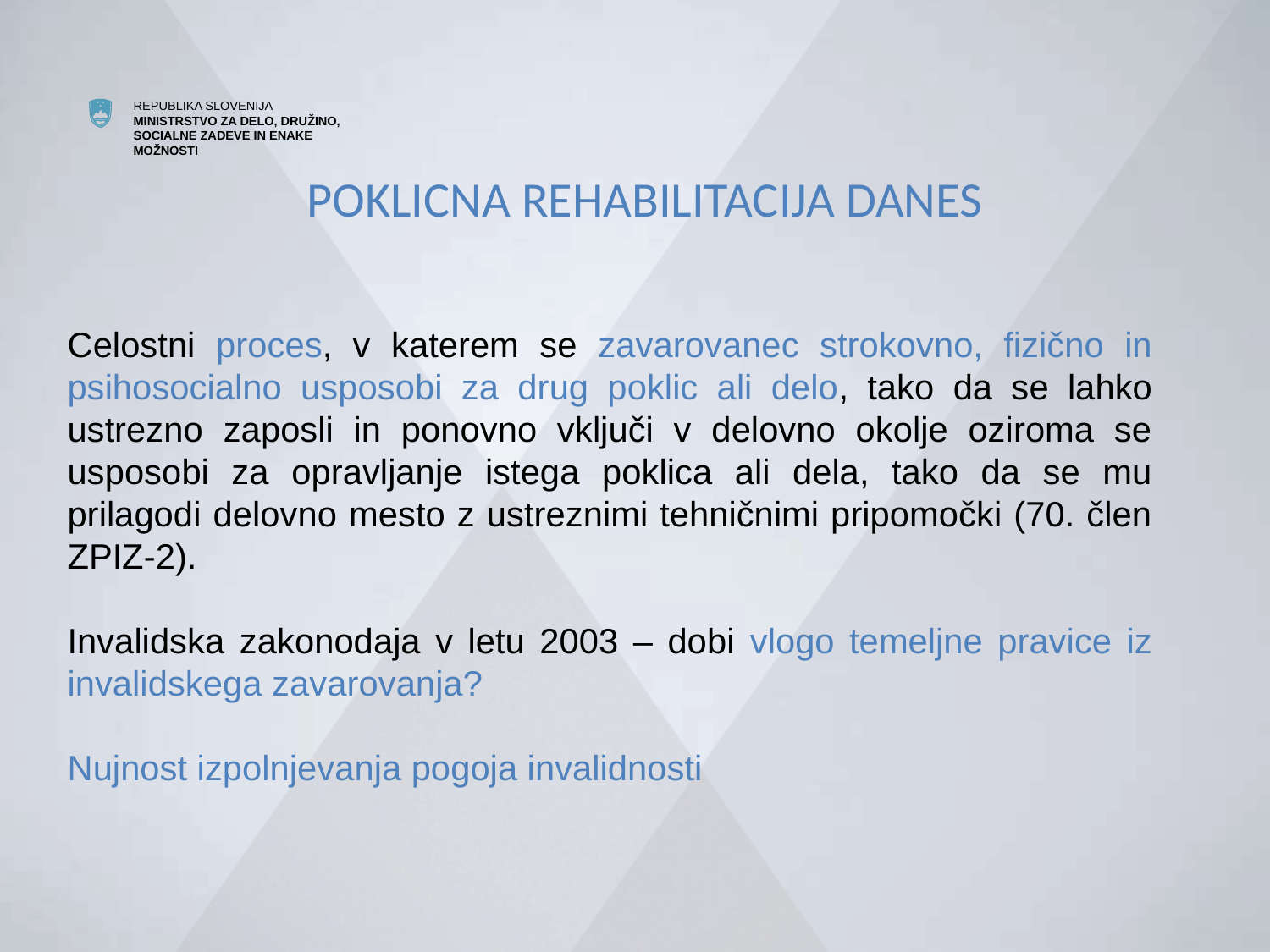

# POKLICNA REHABILITACIJA DANES
Celostni proces, v katerem se zavarovanec strokovno, fizično in psihosocialno usposobi za drug poklic ali delo, tako da se lahko ustrezno zaposli in ponovno vključi v delovno okolje oziroma se usposobi za opravljanje istega poklica ali dela, tako da se mu prilagodi delovno mesto z ustreznimi tehničnimi pripomočki (70. člen ZPIZ-2).

Invalidska zakonodaja v letu 2003 – dobi vlogo temeljne pravice iz invalidskega zavarovanja?

Nujnost izpolnjevanja pogoja invalidnosti